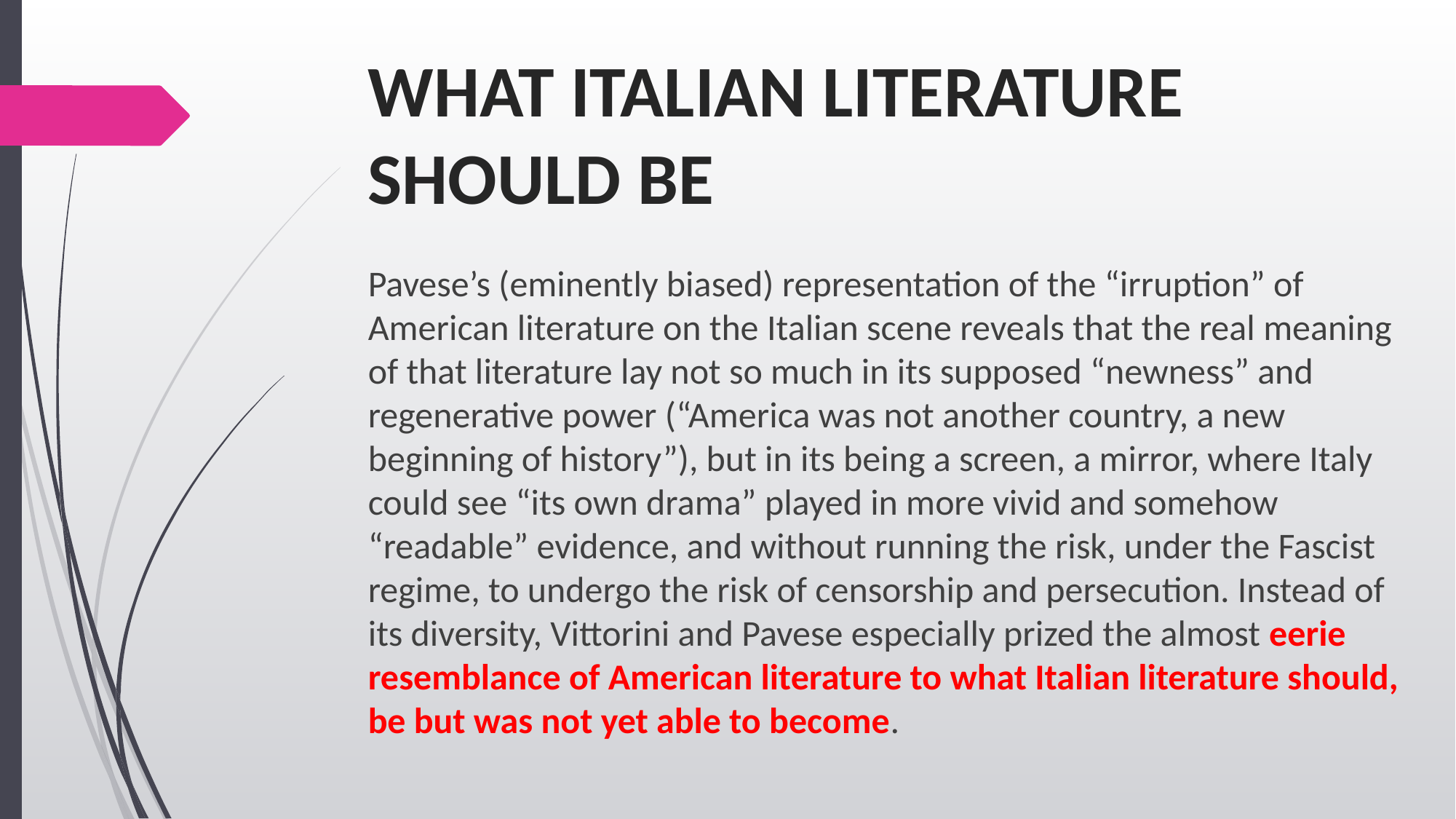

# WHAT ITALIAN LITERATURE SHOULD BE
Pavese’s (eminently biased) representation of the “irruption” of American literature on the Italian scene reveals that the real meaning of that literature lay not so much in its supposed “newness” and regenerative power (“America was not another country, a new beginning of history”), but in its being a screen, a mirror, where Italy could see “its own drama” played in more vivid and somehow “readable” evidence, and without running the risk, under the Fascist regime, to undergo the risk of censorship and persecution. Instead of its diversity, Vittorini and Pavese especially prized the almost eerie resemblance of American literature to what Italian literature should, be but was not yet able to become.